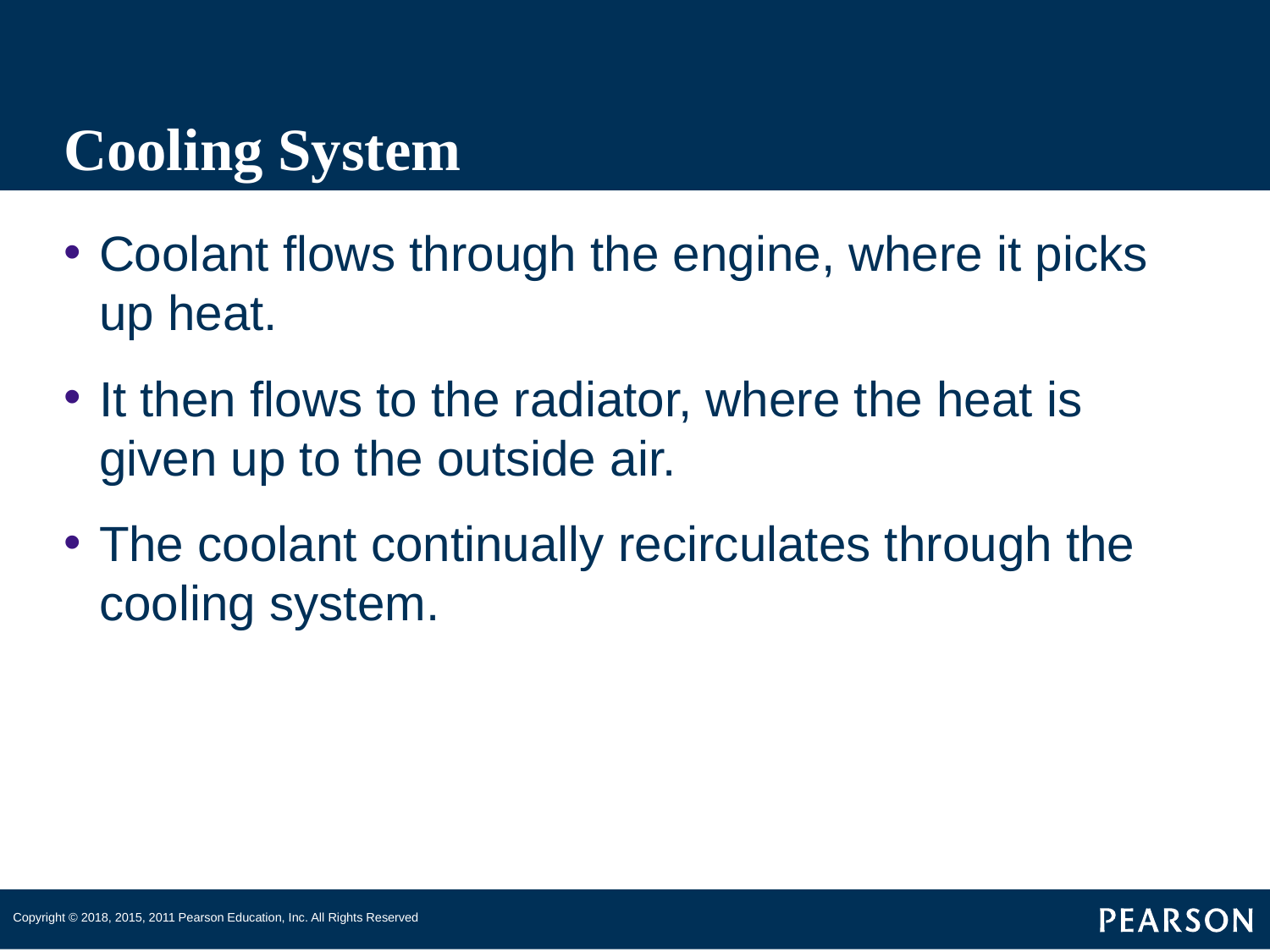

# Cooling System
Coolant flows through the engine, where it picks up heat.
It then flows to the radiator, where the heat is given up to the outside air.
The coolant continually recirculates through the cooling system.